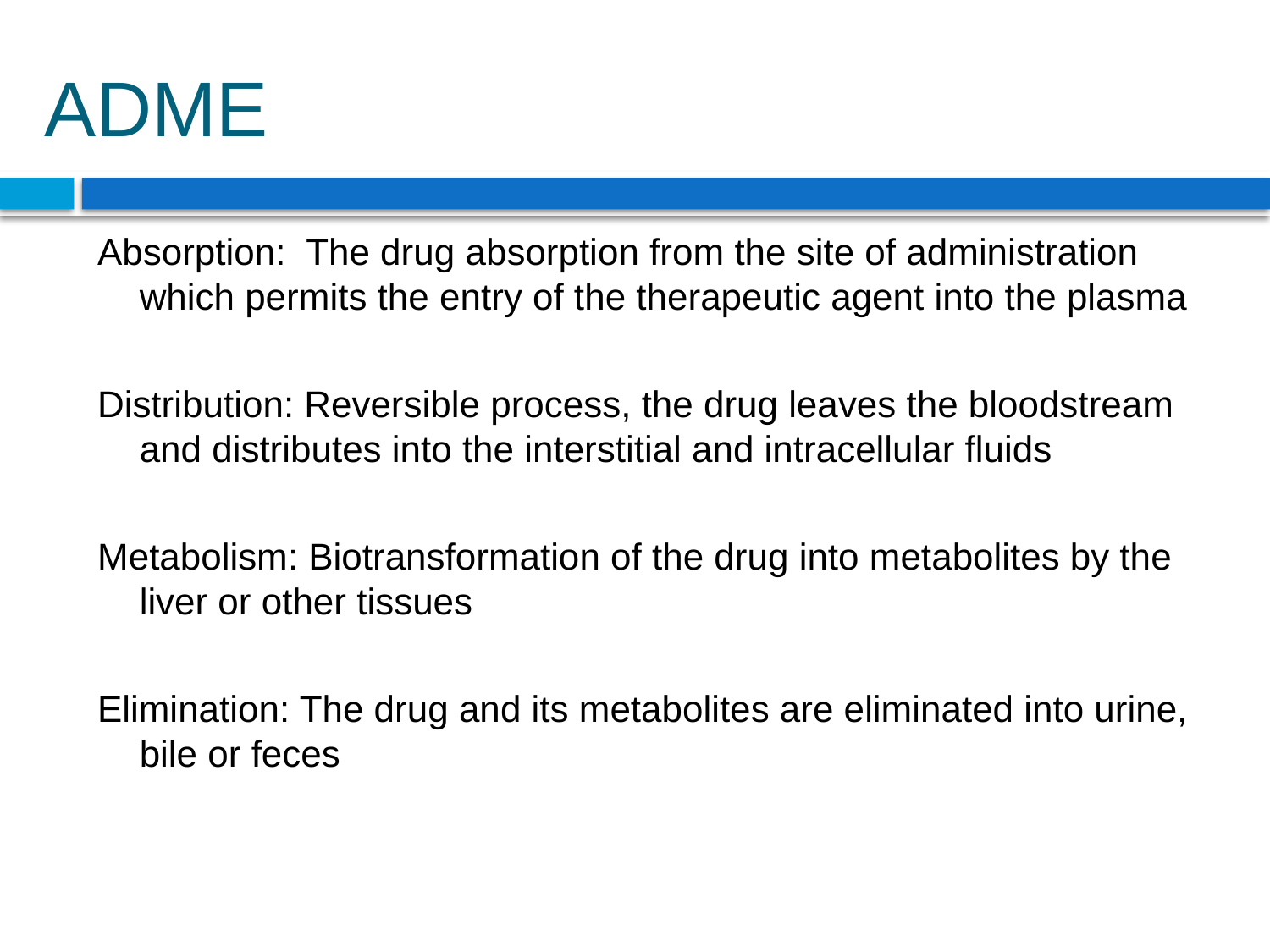

# ADME
Absorption:  The drug absorption from the site of administration which permits the entry of the therapeutic agent into the plasma

Distribution: Reversible process, the drug leaves the bloodstream and distributes into the interstitial and intracellular fluids

Metabolism: Biotransformation of the drug into metabolites by the liver or other tissues

Elimination: The drug and its metabolites are eliminated into urine, bile or feces